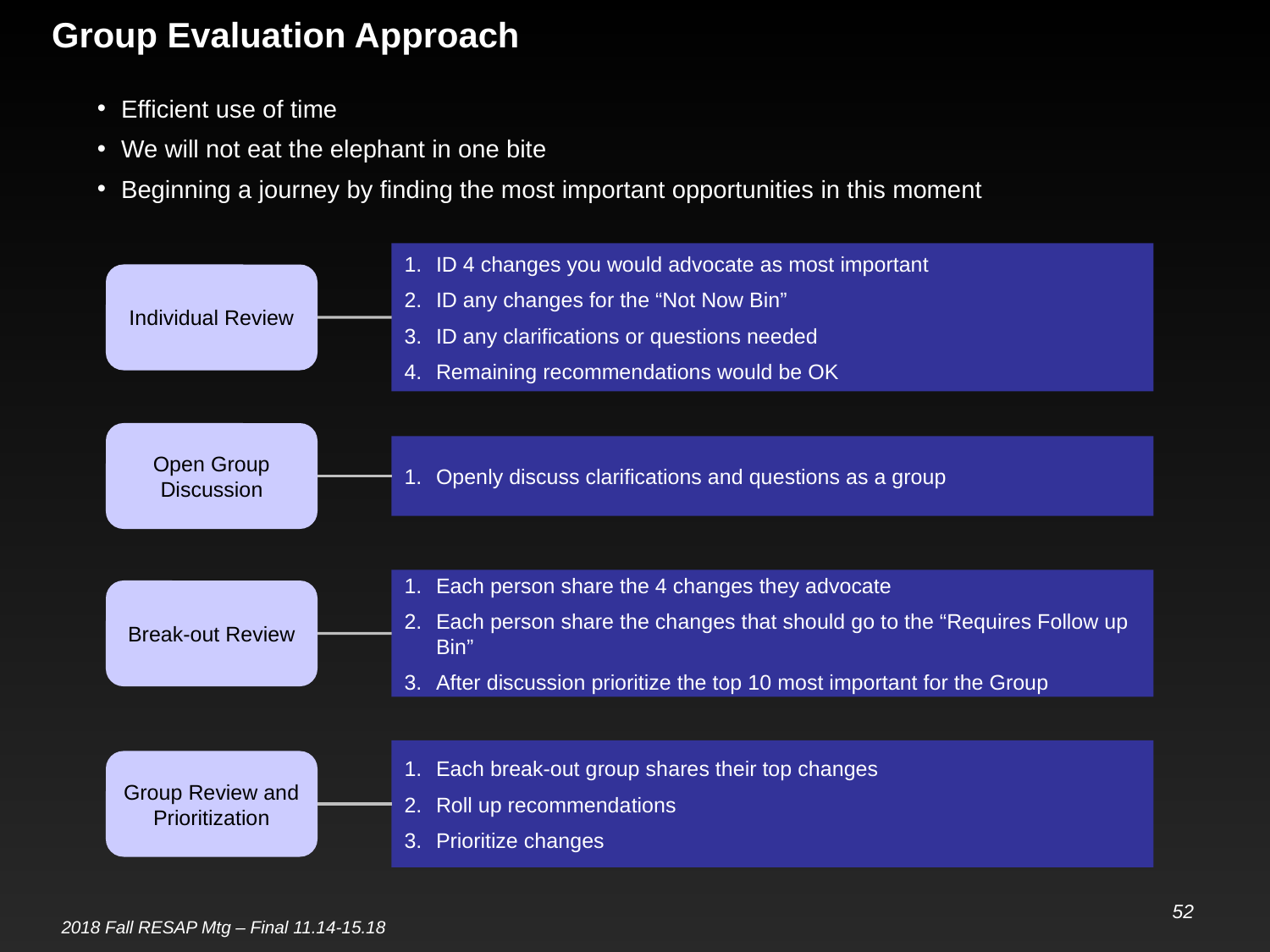

# Group Evaluation Approach
Efficient use of time
We will not eat the elephant in one bite
Beginning a journey by finding the most important opportunities in this moment
ID 4 changes you would advocate as most important
ID any changes for the “Not Now Bin”
ID any clarifications or questions needed
Remaining recommendations would be OK
Individual Review
Open Group Discussion
Openly discuss clarifications and questions as a group
Each person share the 4 changes they advocate
Each person share the changes that should go to the “Requires Follow up Bin”
After discussion prioritize the top 10 most important for the Group
Break-out Review
Each break-out group shares their top changes
Roll up recommendations
Prioritize changes
Group Review and Prioritization
52